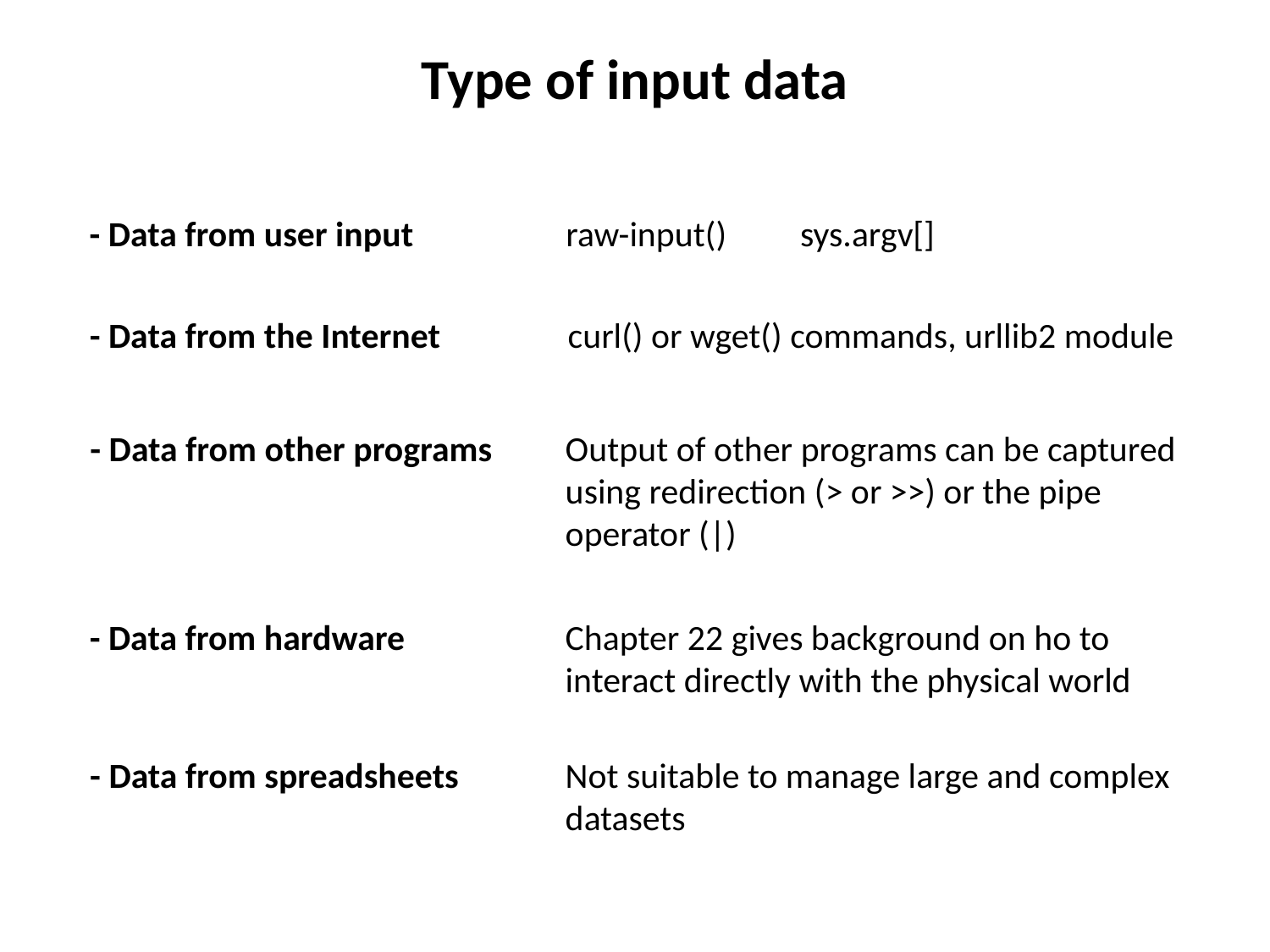

Type of input data
- Data from user input
raw-input()
sys.argv[]
- Data from the Internet
curl() or wget() commands, urllib2 module
- Data from other programs
Output of other programs can be captured using redirection (> or >>) or the pipe operator (|)
- Data from hardware
Chapter 22 gives background on ho to interact directly with the physical world
- Data from spreadsheets
Not suitable to manage large and complex datasets